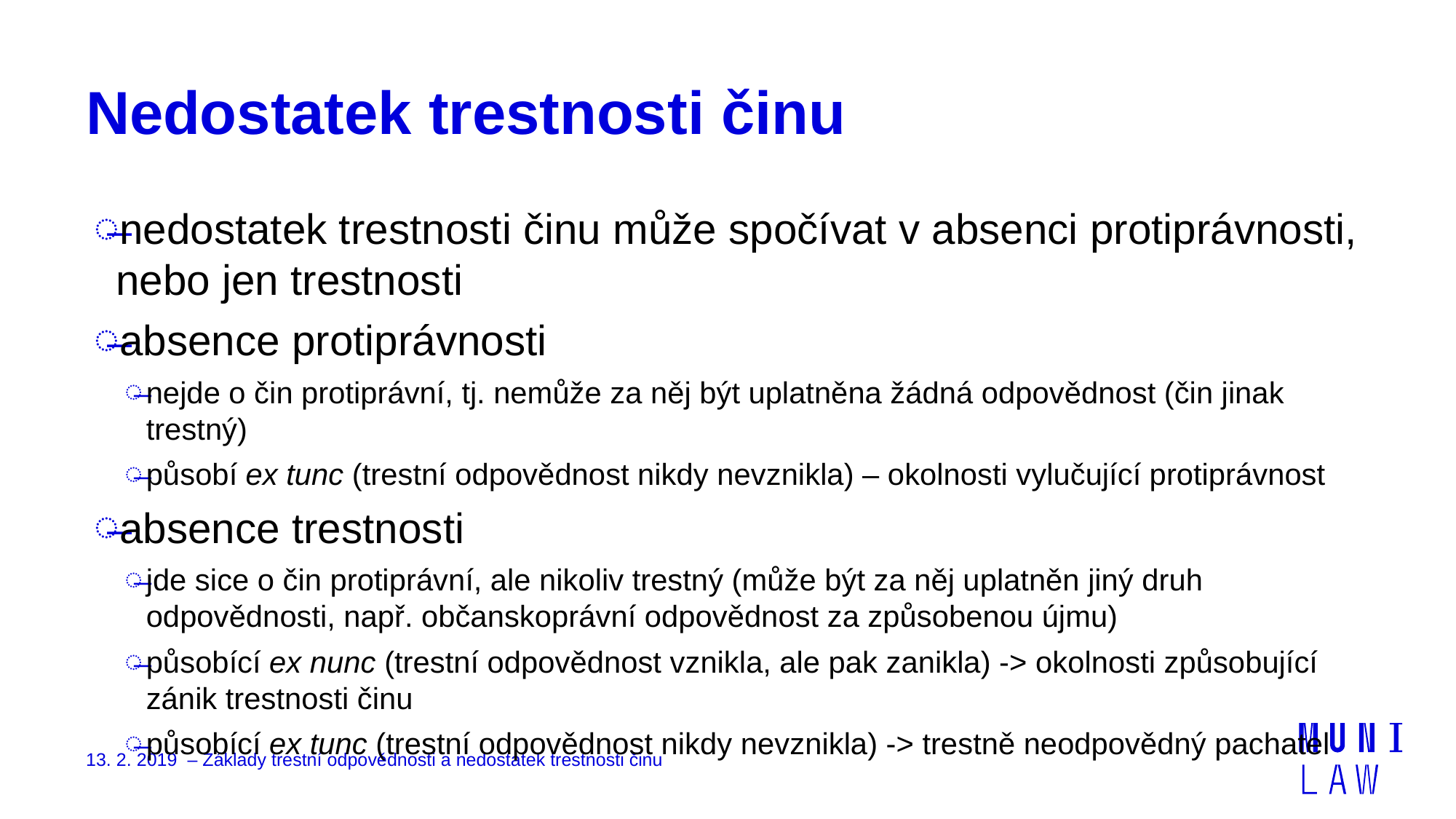

# Nedostatek trestnosti činu
nedostatek trestnosti činu může spočívat v absenci protiprávnosti, nebo jen trestnosti
absence protiprávnosti
nejde o čin protiprávní, tj. nemůže za něj být uplatněna žádná odpovědnost (čin jinak trestný)
působí ex tunc (trestní odpovědnost nikdy nevznikla) – okolnosti vylučující protiprávnost
absence trestnosti
jde sice o čin protiprávní, ale nikoliv trestný (může být za něj uplatněn jiný druh odpovědnosti, např. občanskoprávní odpovědnost za způsobenou újmu)
působící ex nunc (trestní odpovědnost vznikla, ale pak zanikla) -> okolnosti způsobující zánik trestnosti činu
působící ex tunc (trestní odpovědnost nikdy nevznikla) -> trestně neodpovědný pachatel
13. 2. 2019  – Základy trestní odpovědnosti a nedostatek trestnosti činu